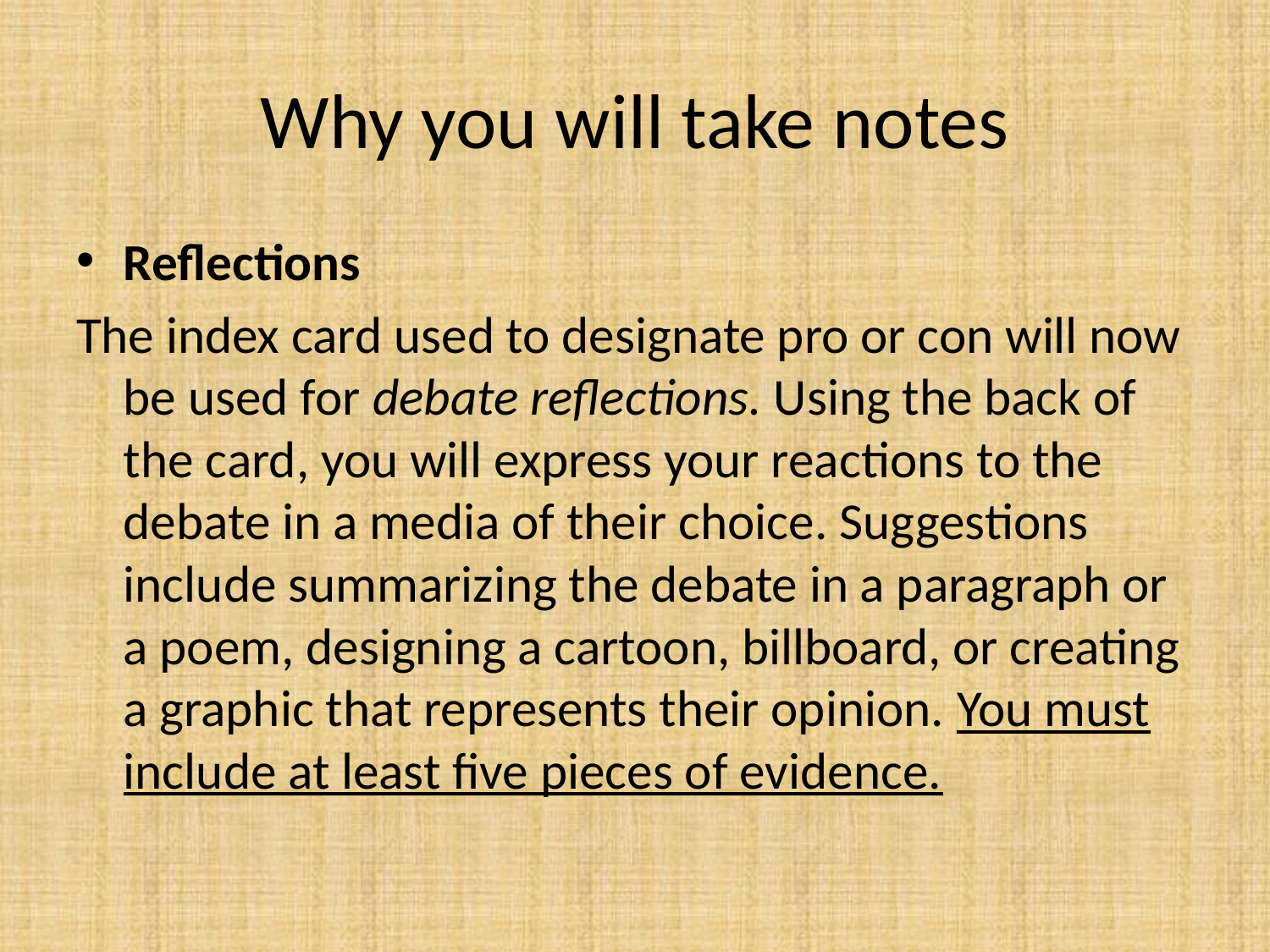

# Why you will take notes
Reflections
The index card used to designate pro or con will now be used for debate reflections. Using the back of the card, you will express your reactions to the debate in a media of their choice. Suggestions include summarizing the debate in a paragraph or a poem, designing a cartoon, billboard, or creating a graphic that represents their opinion. You must include at least five pieces of evidence.